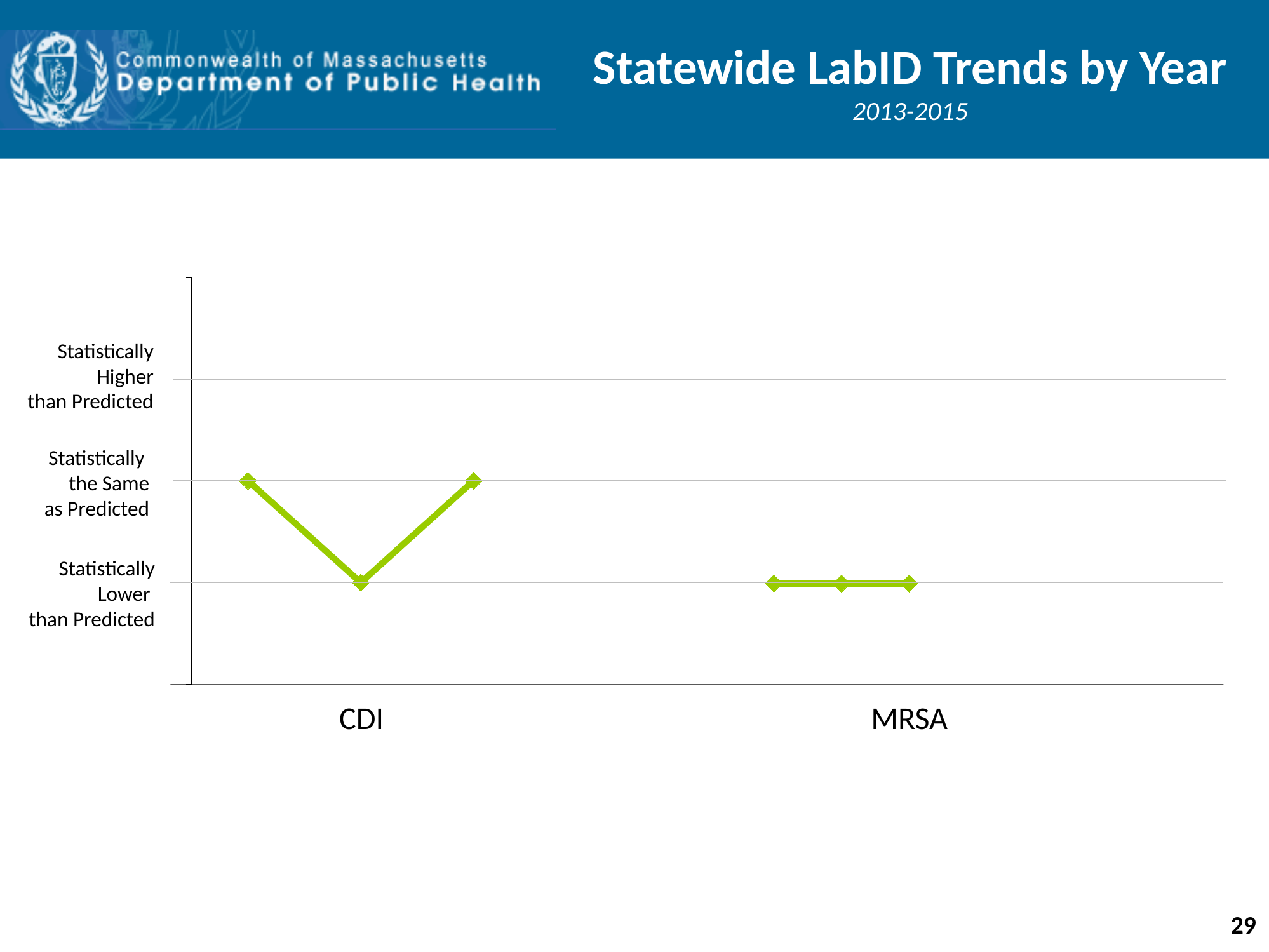

Statewide LabID Trends by Year
2013-2015

### Chart

| Category |  |
|---|---|
| 2013 | 2.0 |
| 2014 | 1.0 |
| 2015 | 2.0 |

[unsupported chart]

Statistically Higher
than Predicted
Statistically
the Same
as Predicted
Statistically Lower
than Predicted

CDI
MRSA
29